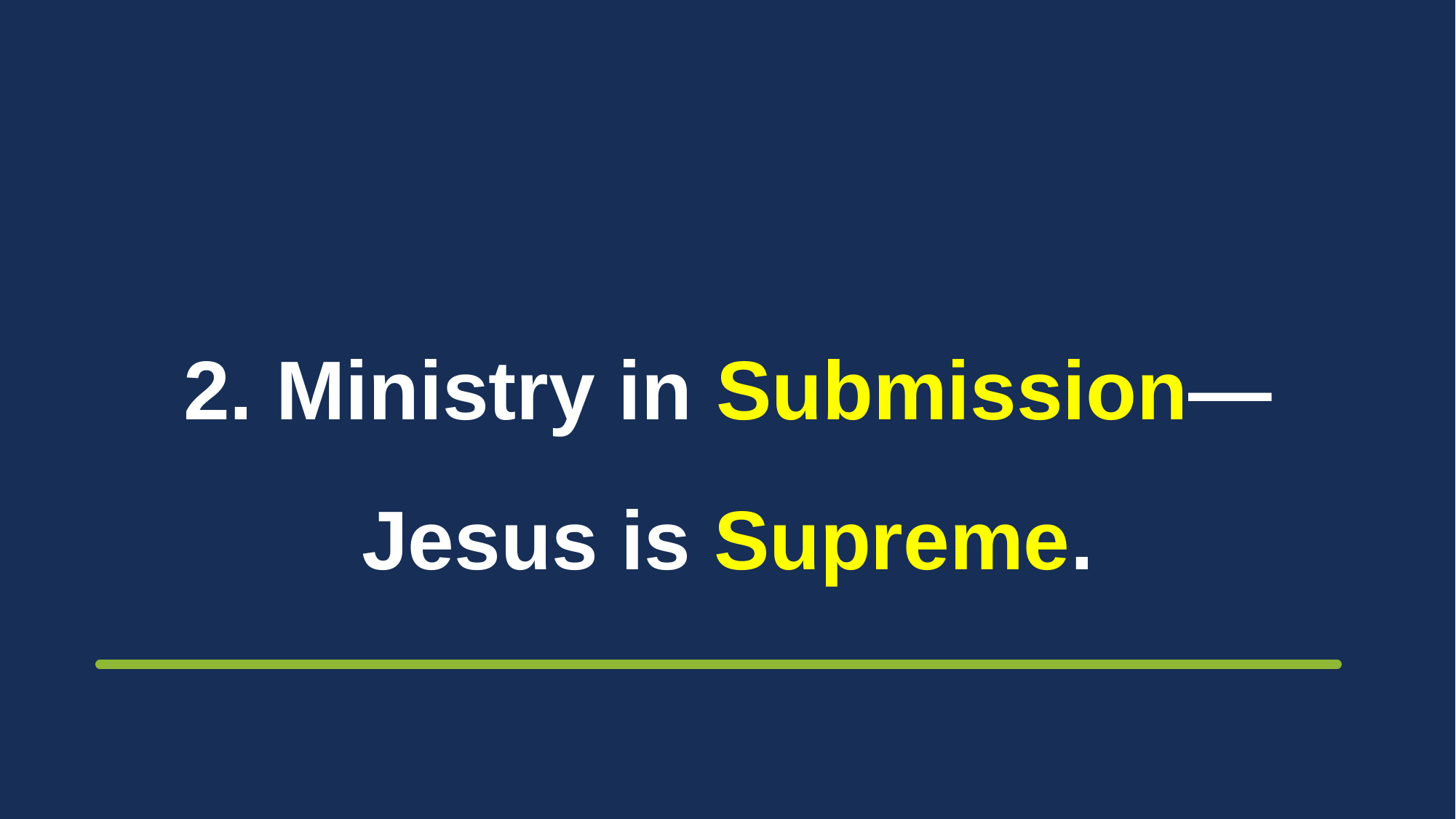

# 2. Ministry in Submission— Jesus is Supreme.